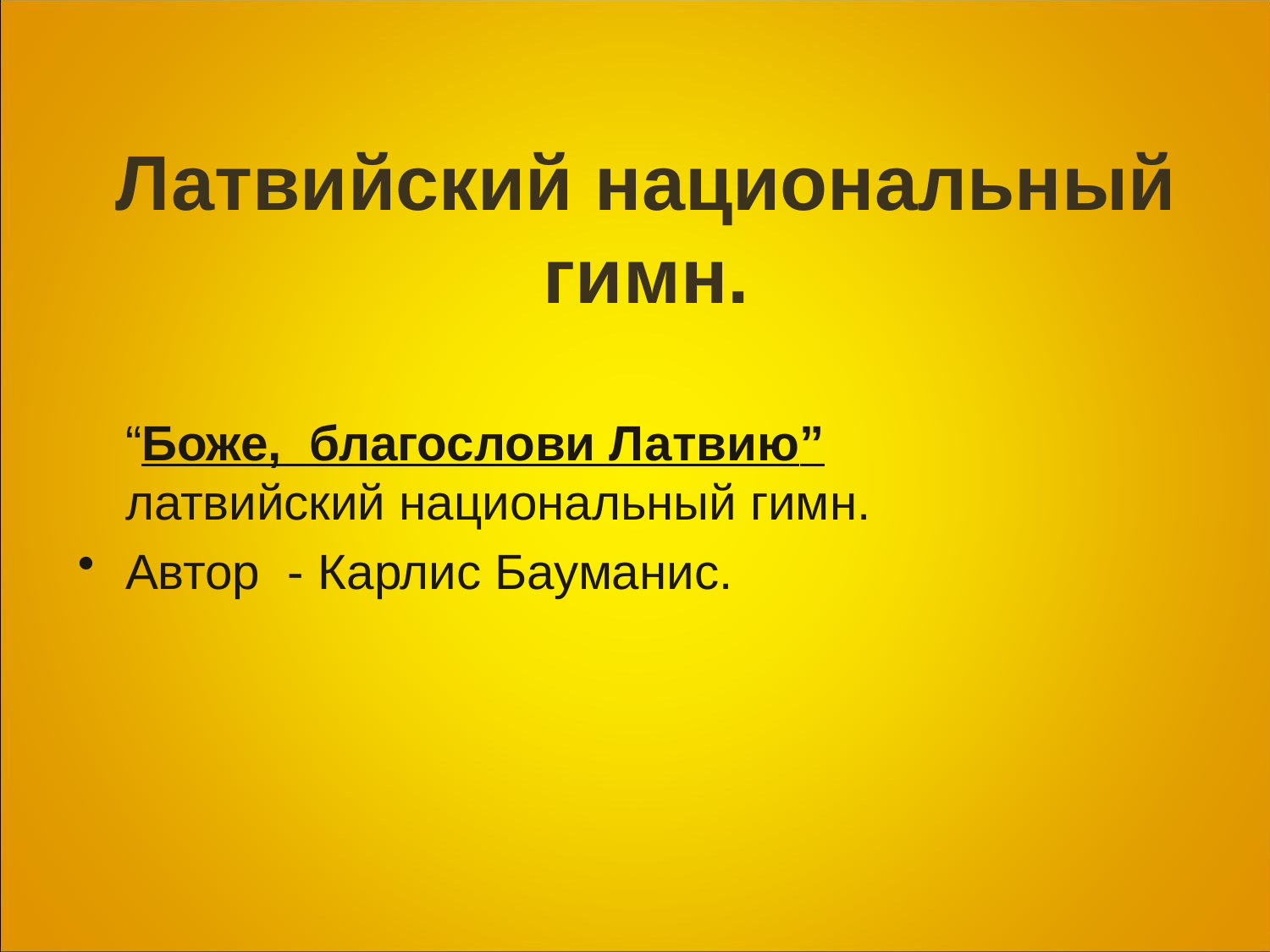

# Латвийский национальный гимн.
“Боже,  благослови Латвию”
латвийский национальный гимн.
Автор  - Карлис Бауманис.